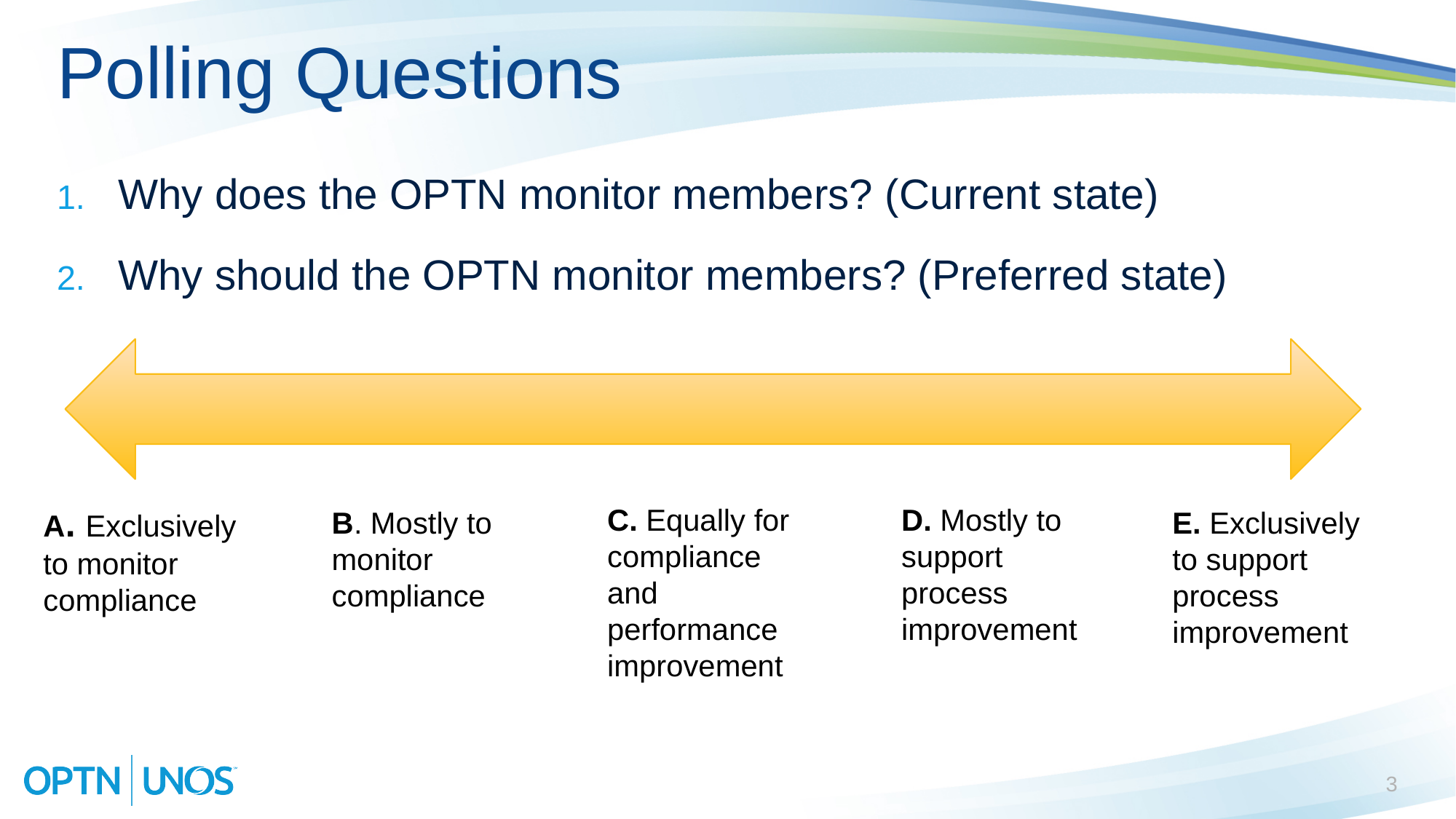

# Polling Questions
Why does the OPTN monitor members? (Current state)
Why should the OPTN monitor members? (Preferred state)

A. Exclusively to monitor compliance
C. Equally for compliance and performance improvement
D. Mostly to support process improvement
B. Mostly to monitor compliance
E. Exclusively to support process improvement
3